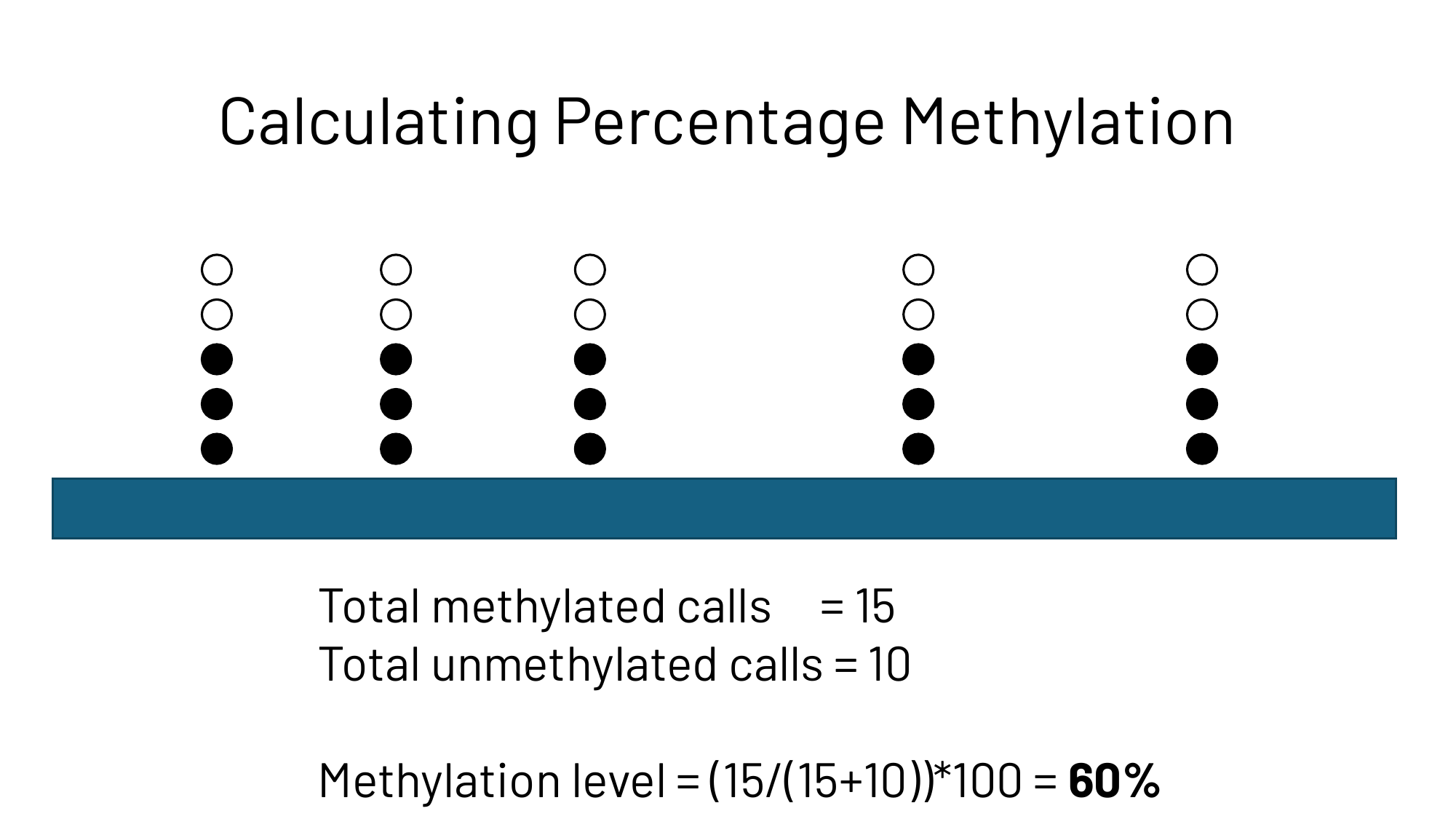

# Calculating Percentage Methylation

Total methylated calls     = 15
Total unmethylated calls = 10

Methylation level = (15/(15+10))*100 = 60%